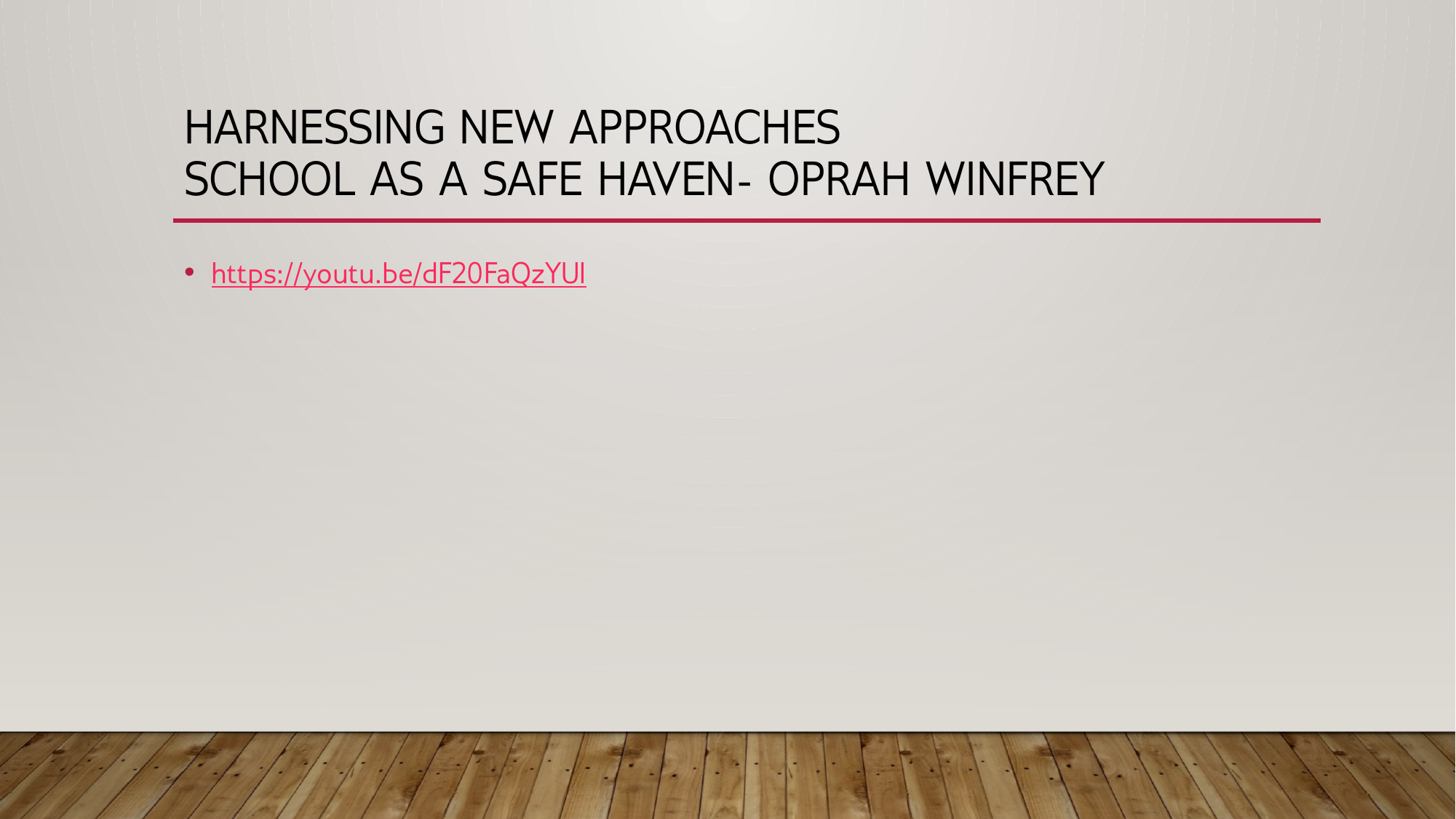

# Harnessing New Approaches School as a safe haven- Oprah Winfrey
https://youtu.be/dF20FaQzYUI